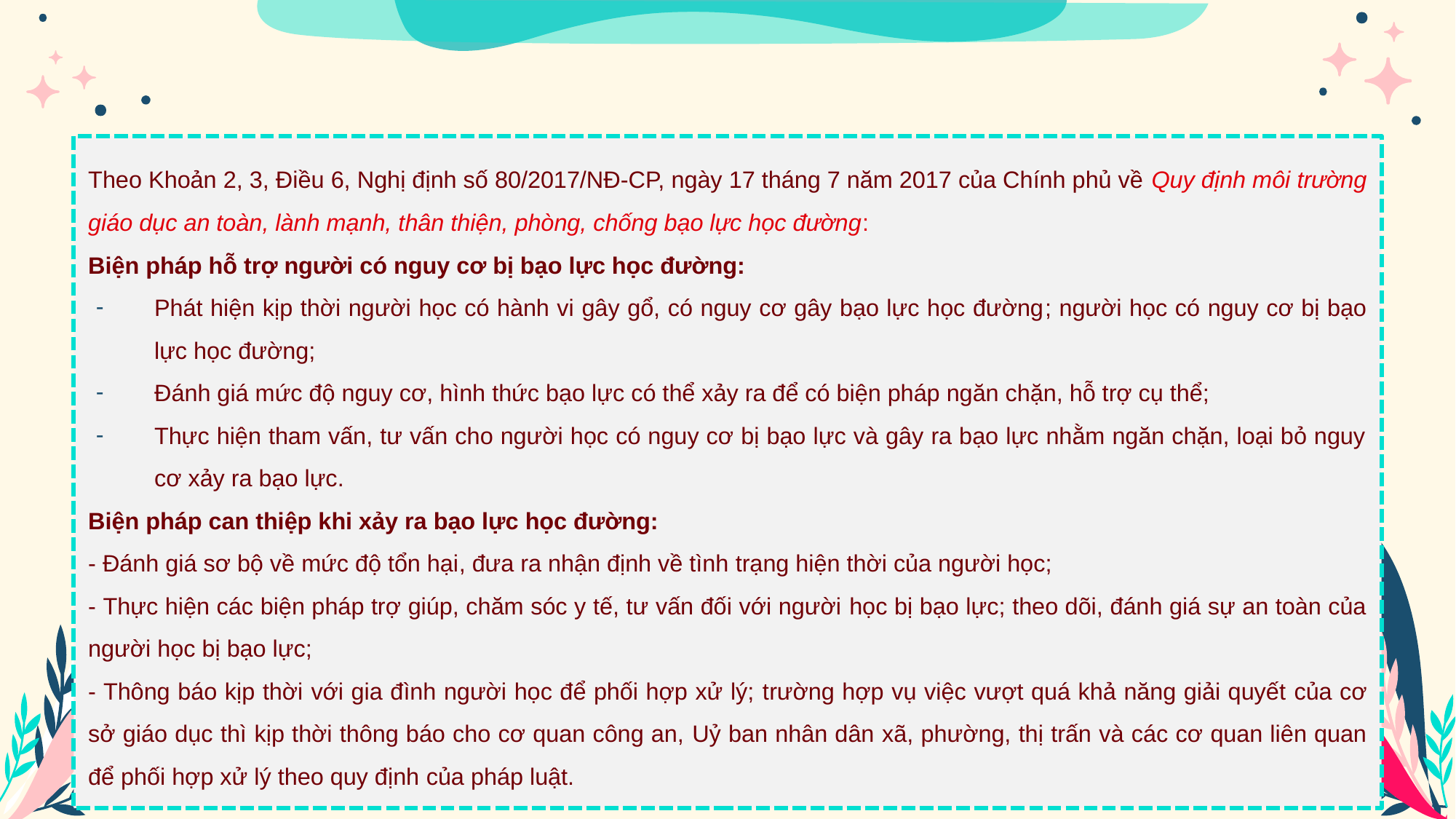

Theo Khoản 2, 3, Điều 6, Nghị định số 80/2017/NĐ-CP, ngày 17 tháng 7 năm 2017 của Chính phủ về Quy định môi trường giáo dục an toàn, lành mạnh, thân thiện, phòng, chống bạo lực học đường:
Biện pháp hỗ trợ người có nguy cơ bị bạo lực học đường:
Phát hiện kịp thời người học có hành vi gây gổ, có nguy cơ gây bạo lực học đường; người học có nguy cơ bị bạo lực học đường;
Đánh giá mức độ nguy cơ, hình thức bạo lực có thể xảy ra để có biện pháp ngăn chặn, hỗ trợ cụ thể;
Thực hiện tham vấn, tư vấn cho người học có nguy cơ bị bạo lực và gây ra bạo lực nhằm ngăn chặn, loại bỏ nguy cơ xảy ra bạo lực.
Biện pháp can thiệp khi xảy ra bạo lực học đường:
- Đánh giá sơ bộ về mức độ tổn hại, đưa ra nhận định về tình trạng hiện thời của người học;
- Thực hiện các biện pháp trợ giúp, chăm sóc y tế, tư vấn đối với người học bị bạo lực; theo dõi, đánh giá sự an toàn của người học bị bạo lực;
- Thông báo kịp thời với gia đình người học để phối hợp xử lý; trường hợp vụ việc vượt quá khả năng giải quyết của cơ sở giáo dục thì kịp thời thông báo cho cơ quan công an, Uỷ ban nhân dân xã, phường, thị trấn và các cơ quan liên quan để phối hợp xử lý theo quy định của pháp luật.